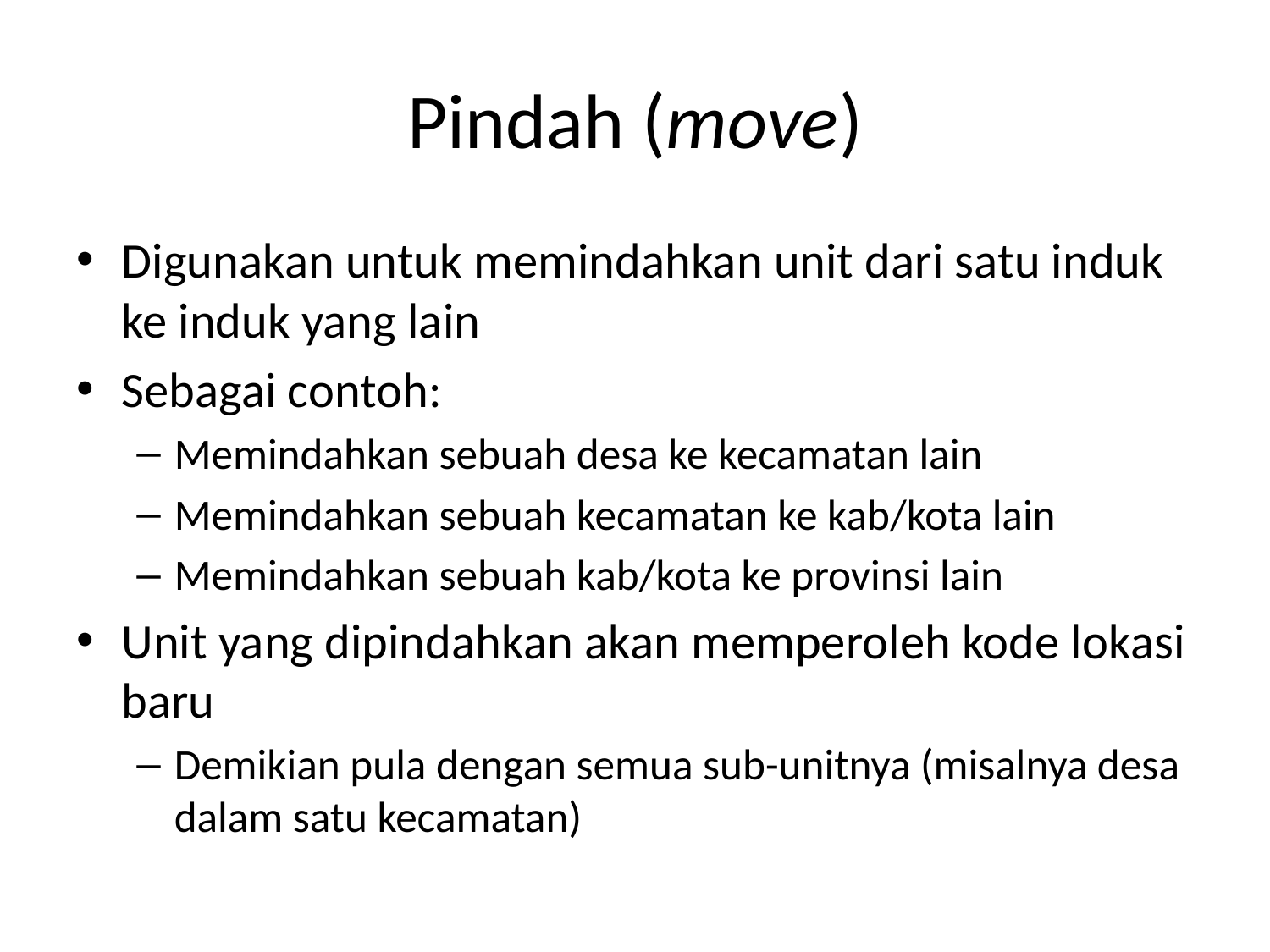

# Pindah (move)
Digunakan untuk memindahkan unit dari satu induk ke induk yang lain
Sebagai contoh:
Memindahkan sebuah desa ke kecamatan lain
Memindahkan sebuah kecamatan ke kab/kota lain
Memindahkan sebuah kab/kota ke provinsi lain
Unit yang dipindahkan akan memperoleh kode lokasi baru
Demikian pula dengan semua sub-unitnya (misalnya desa dalam satu kecamatan)